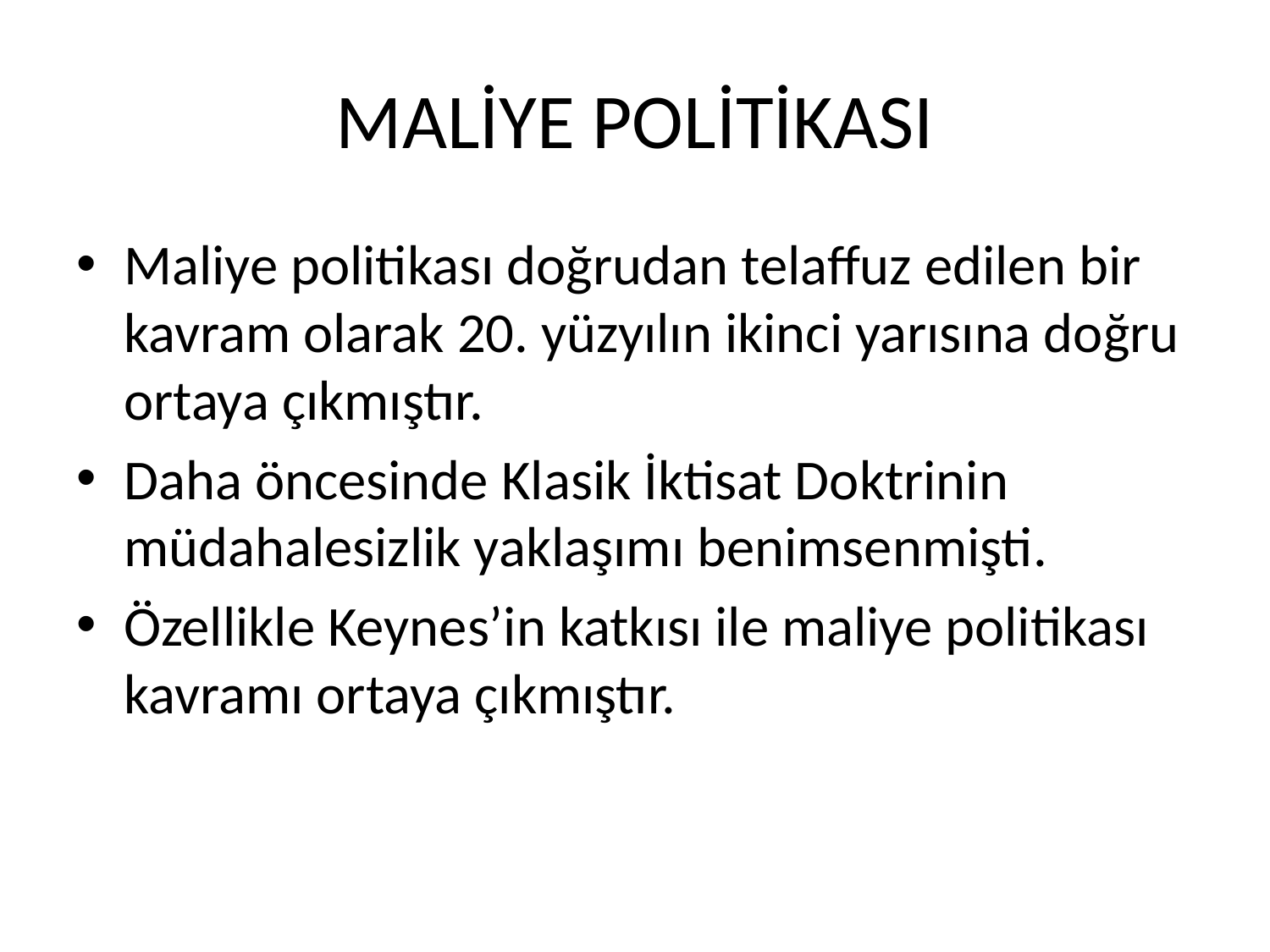

# MALİYE POLİTİKASI
Maliye politikası doğrudan telaffuz edilen bir kavram olarak 20. yüzyılın ikinci yarısına doğru ortaya çıkmıştır.
Daha öncesinde Klasik İktisat Doktrinin müdahalesizlik yaklaşımı benimsenmişti.
Özellikle Keynes’in katkısı ile maliye politikası kavramı ortaya çıkmıştır.